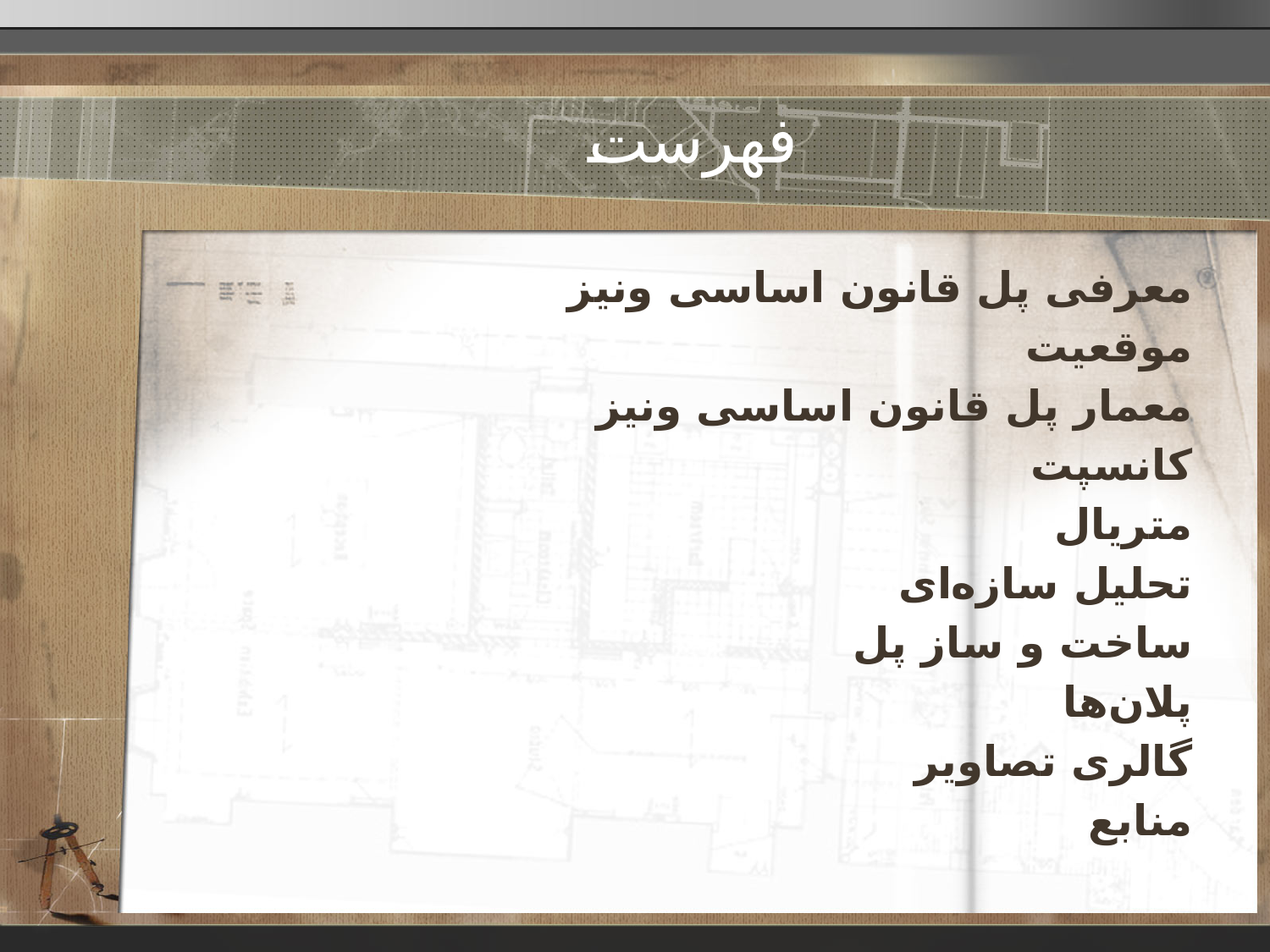

# فهرست
معرفی پل قانون اساسی ونیز
موقعیت
معمار پل قانون اساسی ونیز
کانسپت
متریال
تحلیل سازه‌ای
ساخت و ساز پل
پلان‌ها
گالری تصاویر
منابع